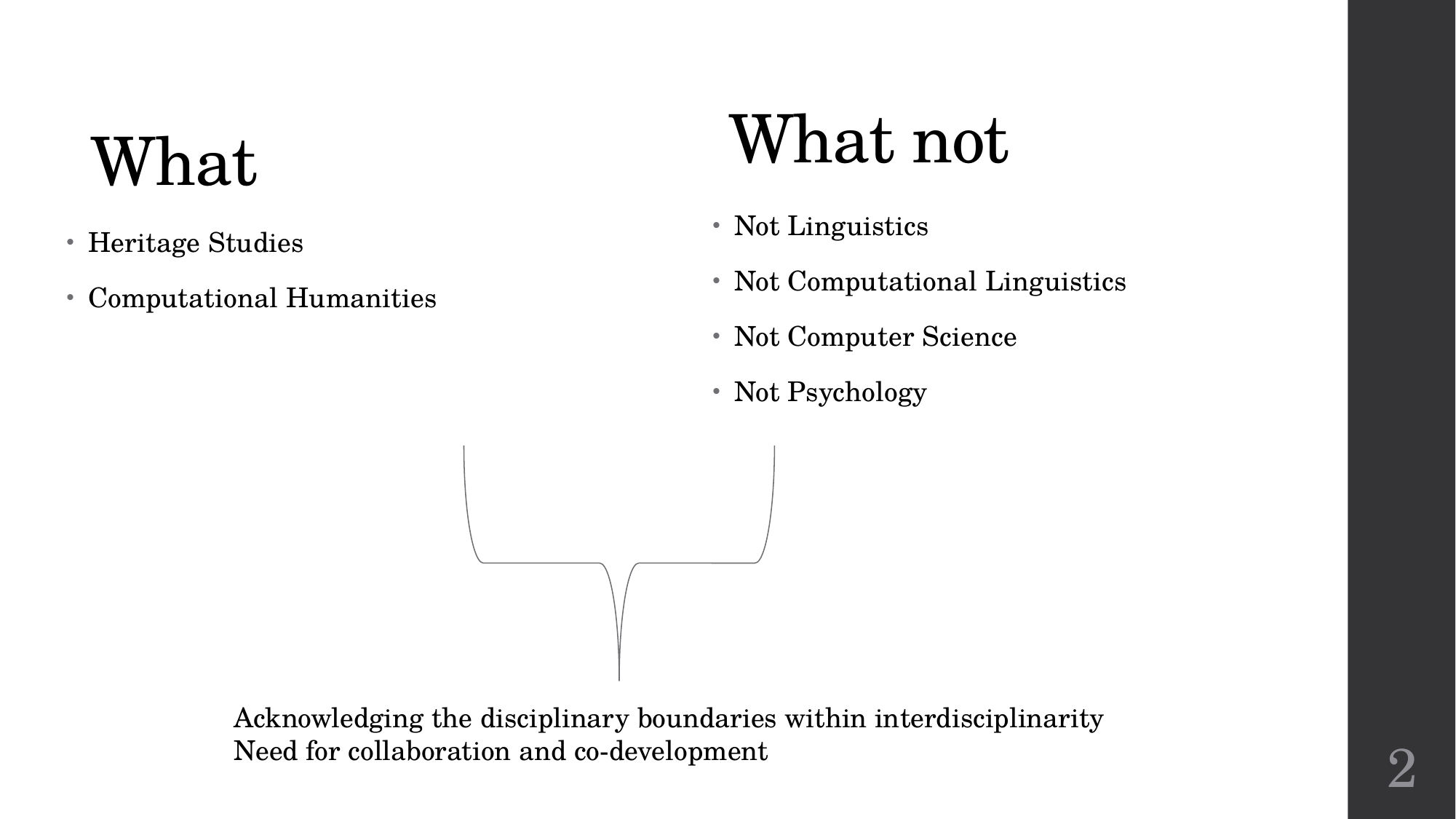

What not
# What
Not Linguistics
Not Computational Linguistics
Not Computer Science
Not Psychology

Heritage Studies
Computational Humanities

Acknowledging the disciplinary boundaries within interdisciplinarity
Need for collaboration and co-development
2